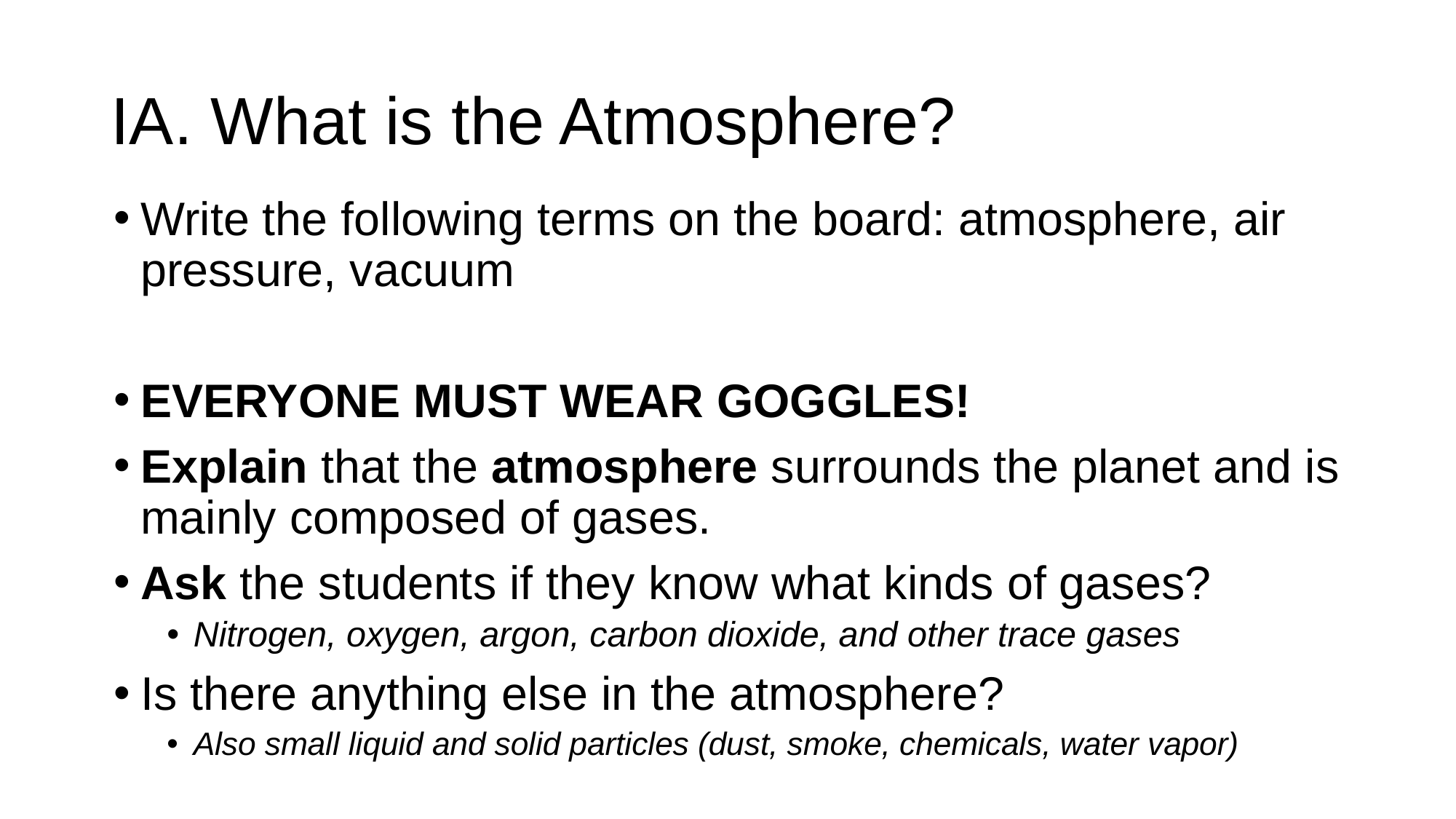

# IA. What is the Atmosphere?
Write the following terms on the board: atmosphere, air pressure, vacuum

EVERYONE MUST WEAR GOGGLES!
Explain that the atmosphere surrounds the planet and is mainly composed of gases.
Ask the students if they know what kinds of gases?
Nitrogen, oxygen, argon, carbon dioxide, and other trace gases
Is there anything else in the atmosphere?
Also small liquid and solid particles (dust, smoke, chemicals, water vapor)